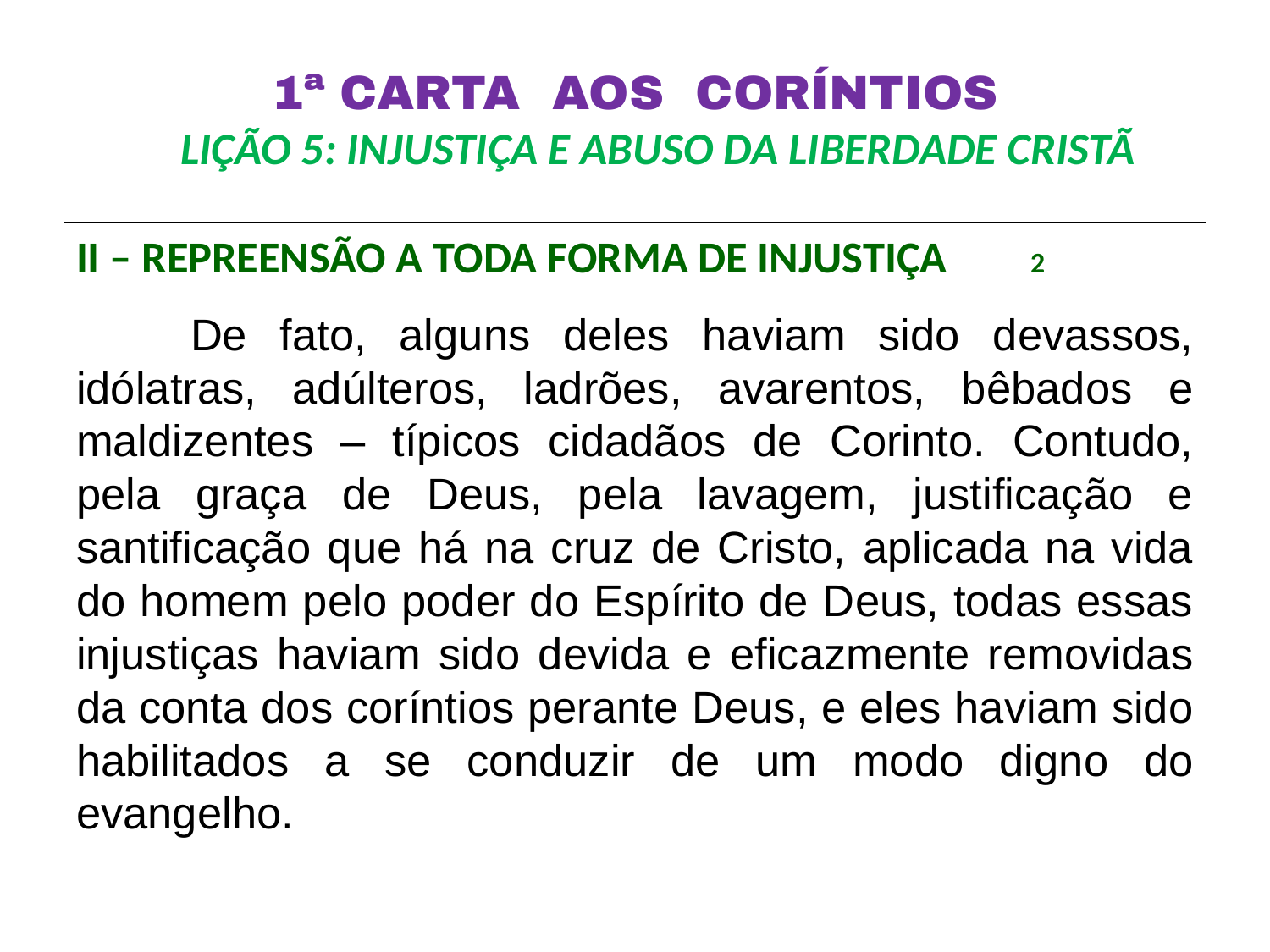

# 1ª CARTA  AOS  CORÍNTIOS LIÇÃO 5: INJUSTIÇA E ABUSO DA LIBERDADE CRISTÃ
II – REPREENSÃO A TODA FORMA DE INJUSTIÇA 	    2

	De fato, alguns deles haviam sido devassos, idólatras, adúlteros, ladrões, avarentos, bêbados e maldizentes – típicos cidadãos de Corinto. Contudo, pela graça de Deus, pela lavagem, justificação e santificação que há na cruz de Cristo, aplicada na vida do homem pelo poder do Espírito de Deus, todas essas injustiças haviam sido devida e eficazmente removidas da conta dos coríntios perante Deus, e eles haviam sido habilitados a se conduzir de um modo digno do evangelho.